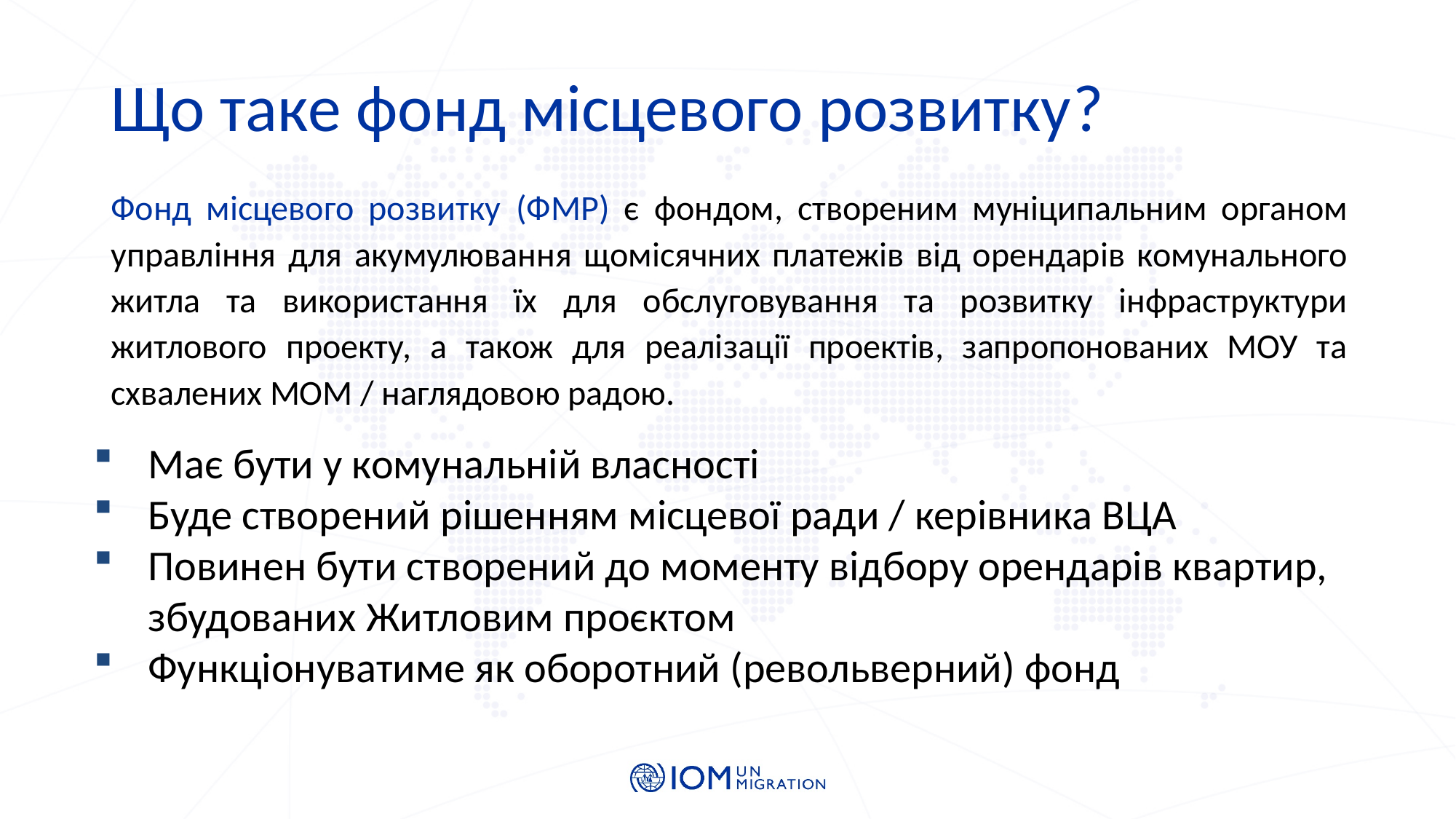

# Що таке фонд місцевого розвитку?
Фонд місцевого розвитку (ФМР) є фондом, створеним муніципальним органом управління для акумулювання щомісячних платежів від орендарів комунального житла та використання їх для обслуговування та розвитку інфраструктури житлового проекту, а також для реалізації проектів, запропонованих МОУ та схвалених МОМ / наглядовою радою.

Має бути у комунальній власності
Буде створений рішенням місцевої ради / керівника ВЦA
Повинен бути створений до моменту відбору орендарів квартир, збудованих Житловим проєктом
Функціонуватиме як оборотний (револьверний) фонд